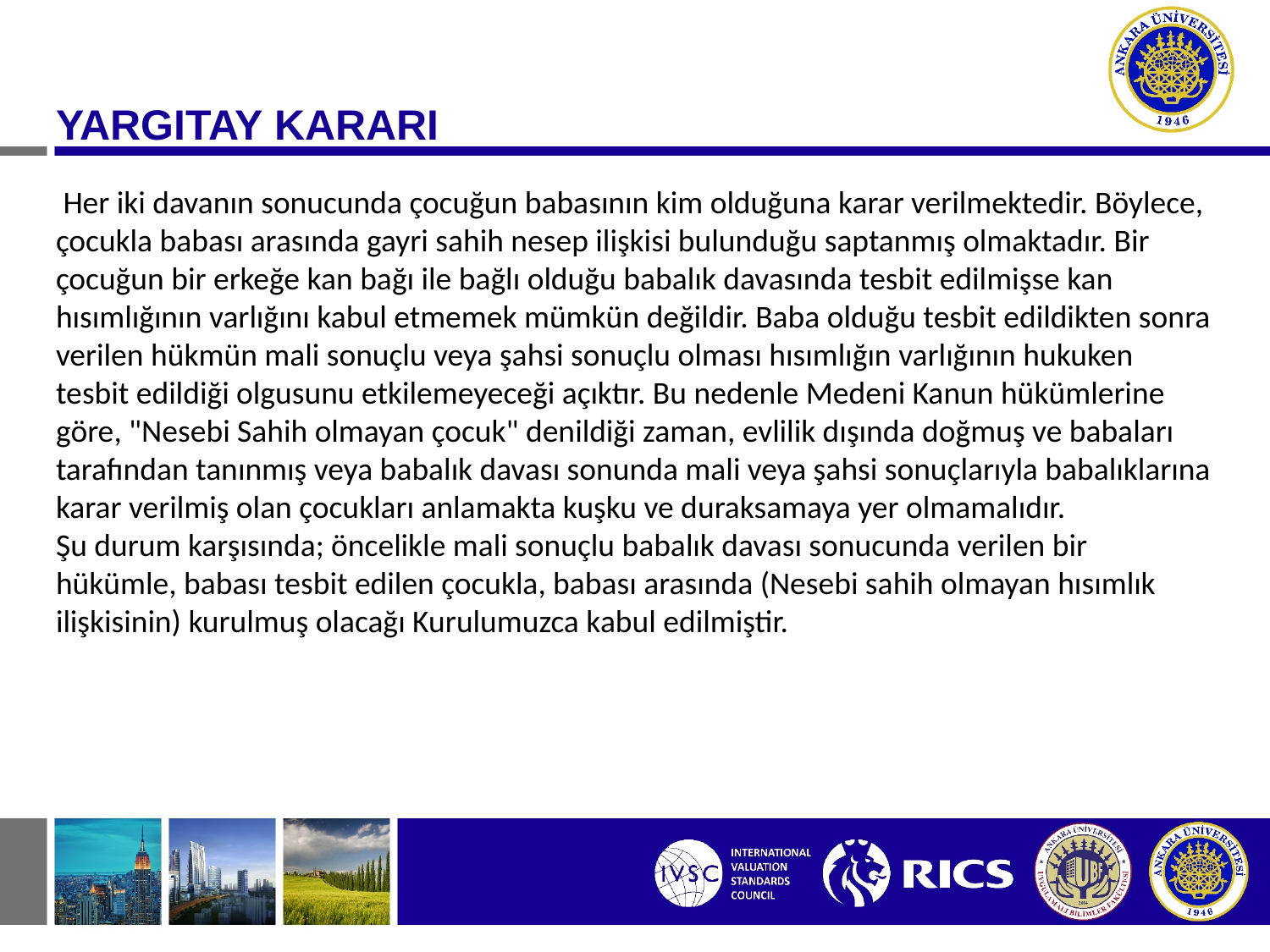

YARGITAY KARARI
 Her iki davanın sonucunda çocuğun babasının kim olduğuna karar verilmektedir. Böylece, çocukla babası arasında gayri sahih nesep ilişkisi bulunduğu saptanmış olmaktadır. Bir çocuğun bir erkeğe kan bağı ile bağlı olduğu babalık davasında tesbit edilmişse kan hısımlığının varlığını kabul etmemek mümkün değildir. Baba olduğu tesbit edildikten sonra verilen hükmün mali sonuçlu veya şahsi sonuçlu olması hısımlığın varlığının hukuken tesbit edildiği olgusunu etkilemeyeceği açıktır. Bu nedenle Medeni Kanun hükümlerine göre, "Nesebi Sahih olmayan çocuk" denildiği zaman, evlilik dışında doğmuş ve babaları tarafından tanınmış veya babalık davası sonunda mali veya şahsi sonuçlarıyla babalıklarına karar verilmiş olan çocukları anlamakta kuşku ve duraksamaya yer olmamalıdır.
Şu durum karşısında; öncelikle mali sonuçlu babalık davası sonucunda verilen bir hükümle, babası tesbit edilen çocukla, babası arasında (Nesebi sahih olmayan hısımlık ilişkisinin) kurulmuş olacağı Kurulumuzca kabul edilmiştir.